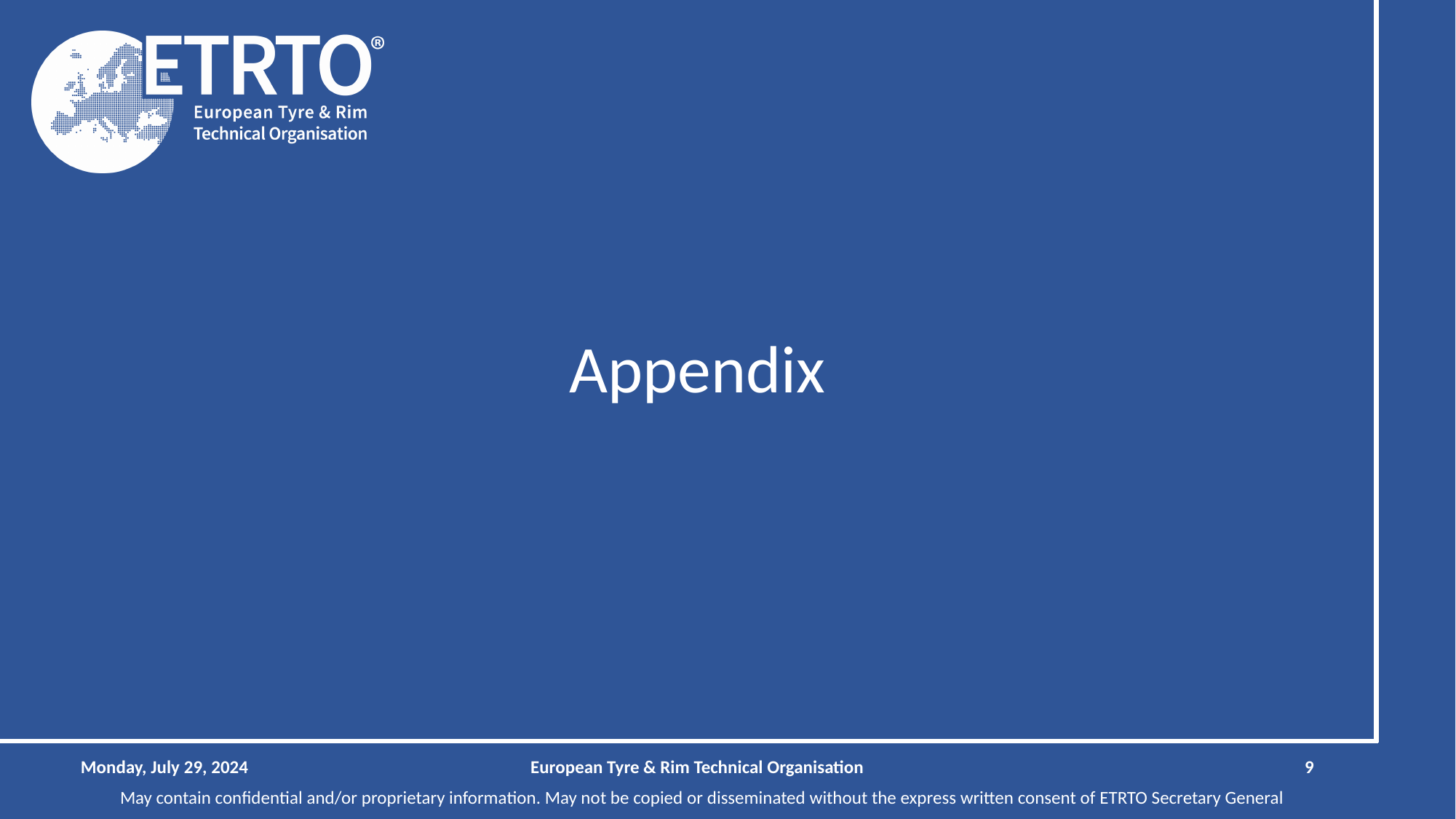

# Appendix
Monday, July 29, 2024
European Tyre & Rim Technical Organisation
9